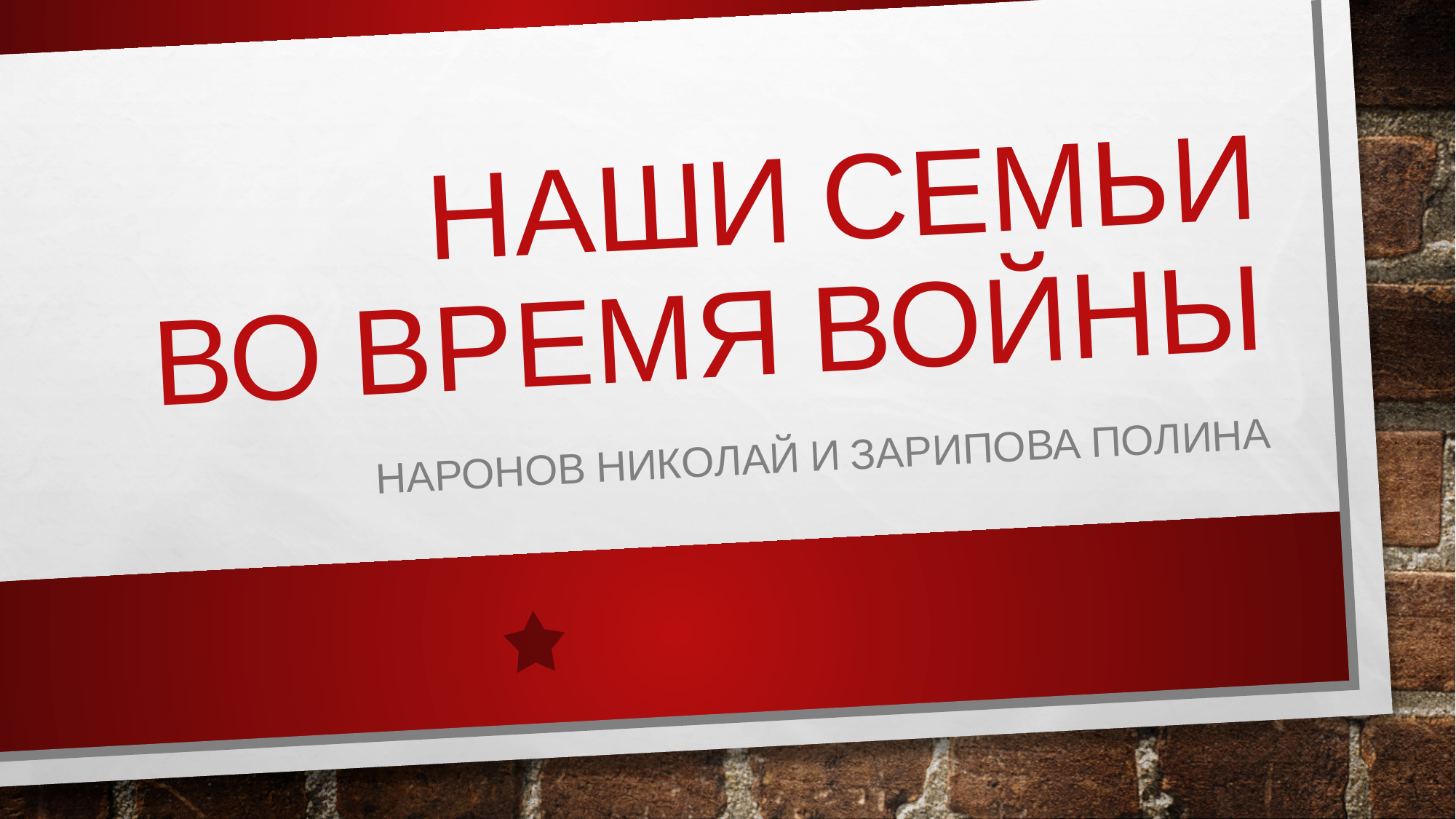

# Наши Семьи во время войны
Наронов Николай и зарипова полина